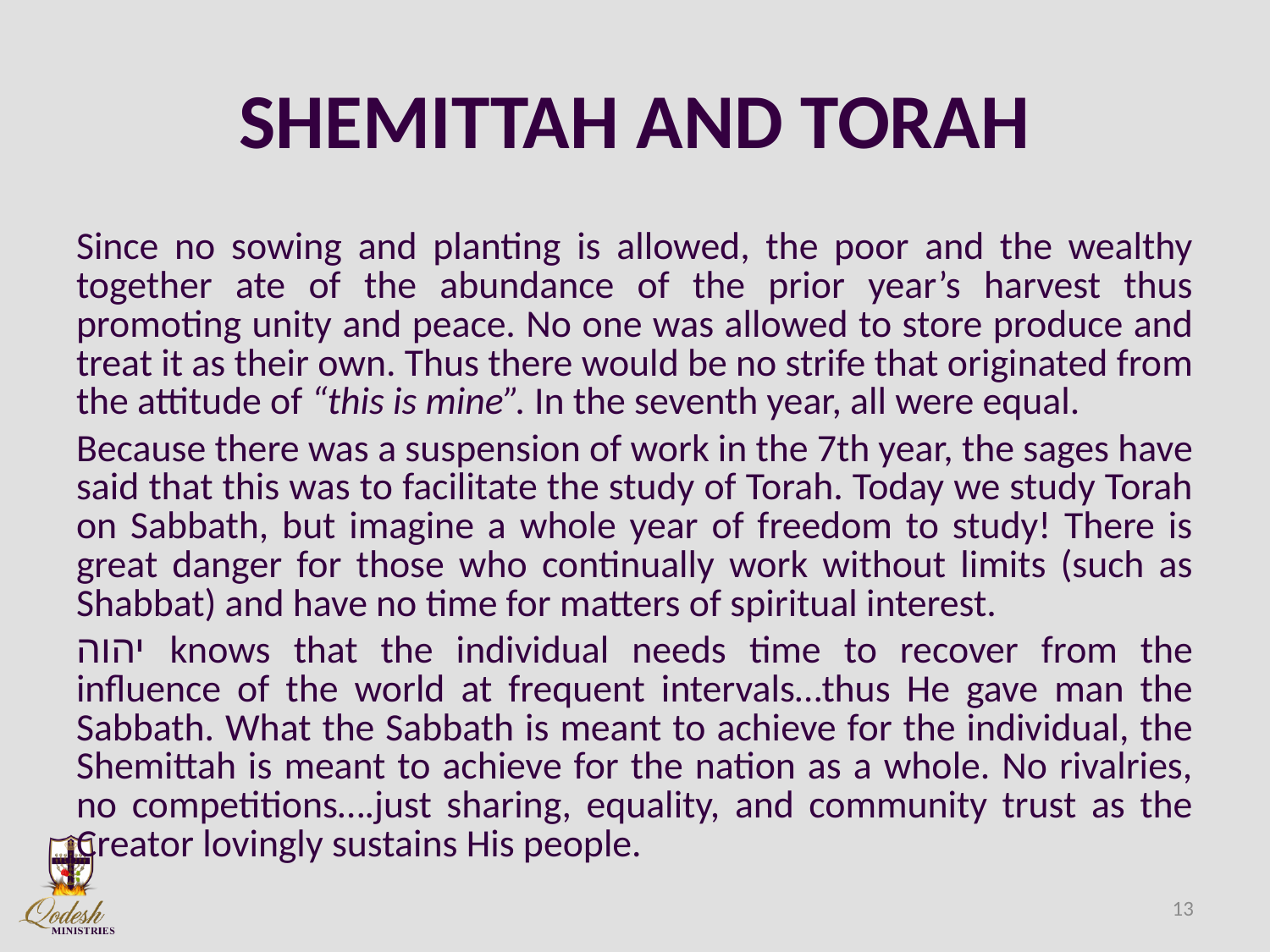

# SHEMITTAH AND TORAH
Since no sowing and planting is allowed, the poor and the wealthy together ate of the abundance of the prior year’s harvest thus promoting unity and peace. No one was allowed to store produce and treat it as their own. Thus there would be no strife that originated from the attitude of “this is mine”. In the seventh year, all were equal.
Because there was a suspension of work in the 7th year, the sages have said that this was to facilitate the study of Torah. Today we study Torah on Sabbath, but imagine a whole year of freedom to study! There is great danger for those who continually work without limits (such as Shabbat) and have no time for matters of spiritual interest.
יהוה knows that the individual needs time to recover from the influence of the world at frequent intervals…thus He gave man the Sabbath. What the Sabbath is meant to achieve for the individual, the Shemittah is meant to achieve for the nation as a whole. No rivalries, no competitions….just sharing, equality, and community trust as the Creator lovingly sustains His people.
13